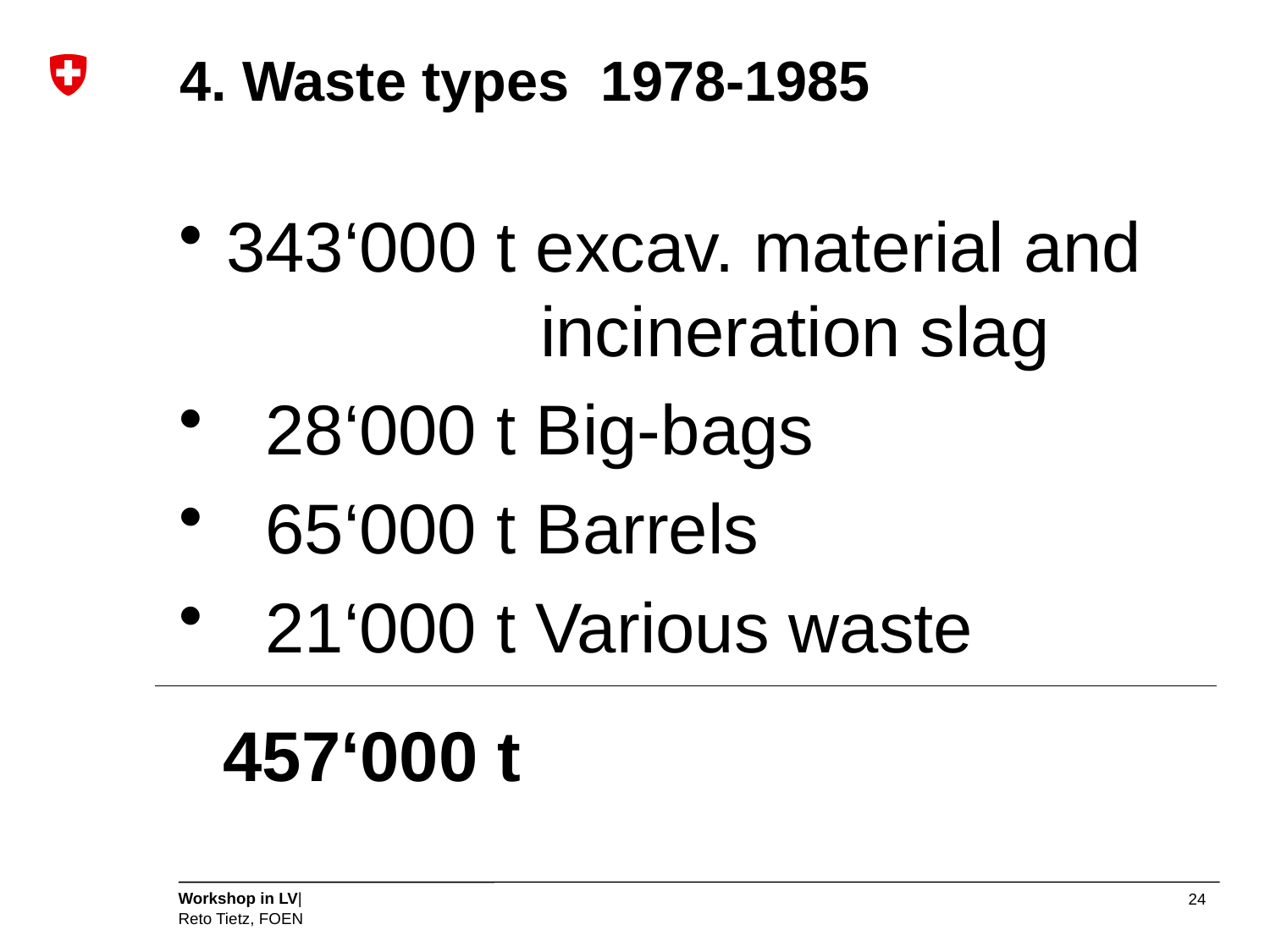

# 4. Waste types  1978-1985
343‘000 t excav. material and
                incineration slag
  28‘000 t Big-bags
  65‘000 t Barrels
  21‘000 t Various waste
 457‘000 t